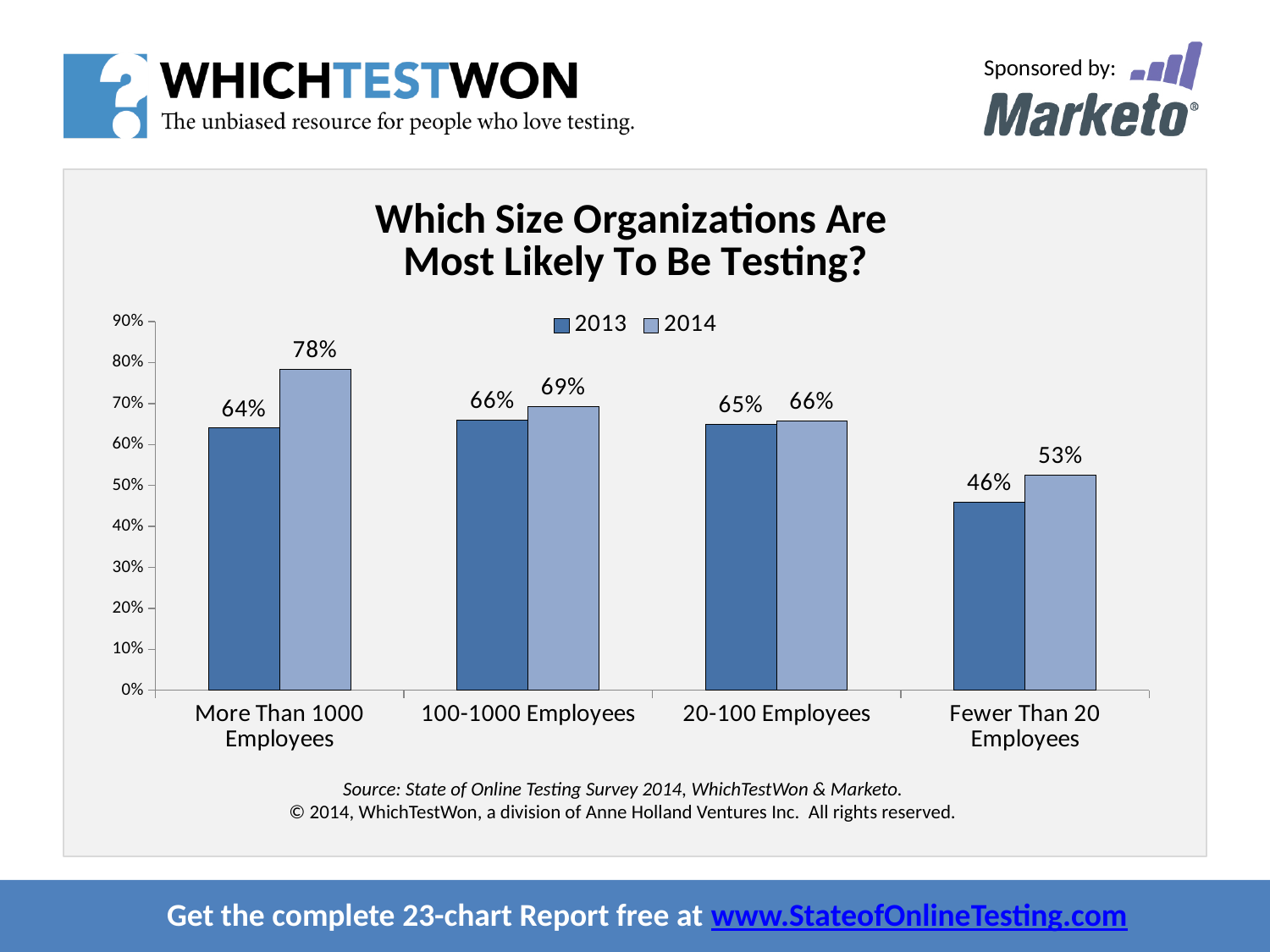

### Chart: Which Size Organizations Are
Most Likely To Be Testing?

| Category | 2013 | 2014 |
|---|---|---|
| More Than 1000 Employees | 0.64 | 0.784037558685446 |
| 100-1000 Employees | 0.66 | 0.6923076923076923 |
| 20-100 Employees | 0.65 | 0.6583850931677019 |
| Fewer Than 20 Employees | 0.46 | 0.5259259259259259 |
Source: State of Online Testing Survey 2014, WhichTestWon & Marketo.
© 2014, WhichTestWon, a division of Anne Holland Ventures Inc.  All rights reserved.